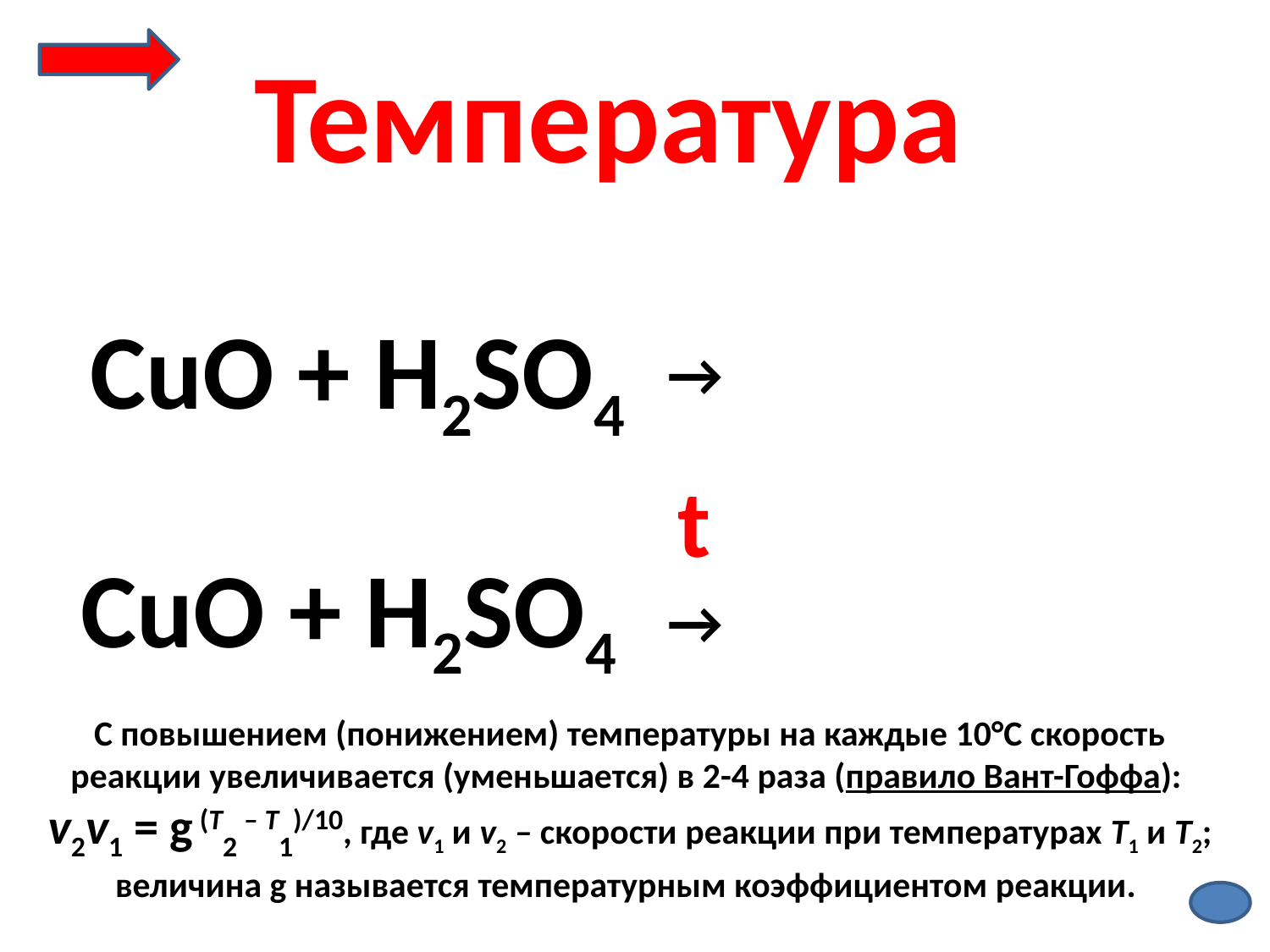

Температура
→
CuO + H2SO4
t
→
CuO + H2SO4
С повышением (понижением) температуры на каждые 10°С скорость реакции увеличивается (уменьшается) в 2-4 раза (правило Вант-Гоффа):  v2v1 = g (T2 – T1)/10, где v1 и v2 – скорости реакции при температурах Т1 и Т2; величина g называется температурным коэффициентом реакции.